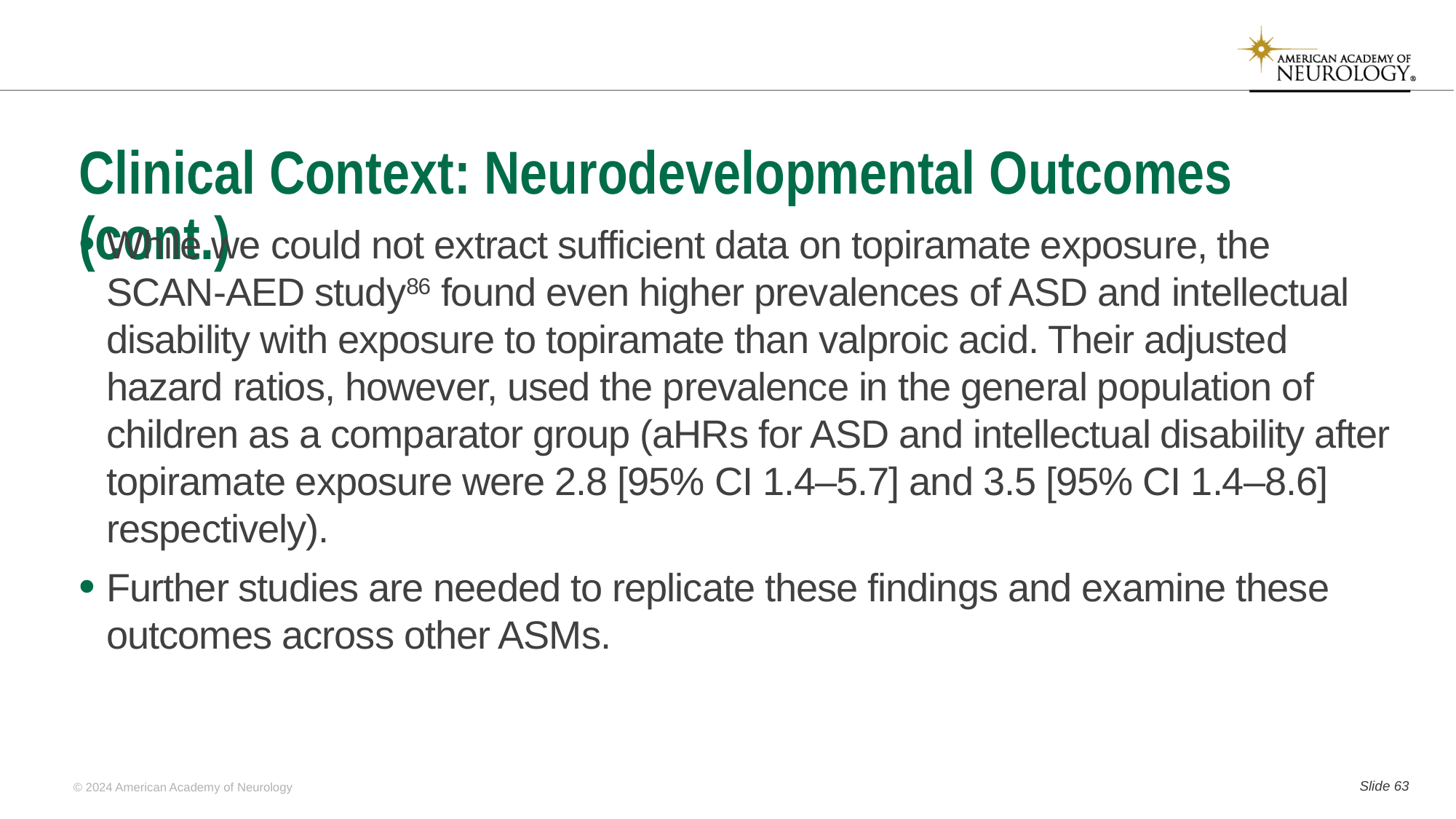

# Clinical Context: Neurodevelopmental Outcomes (cont.)
While we could not extract sufficient data on topiramate exposure, the SCAN-AED study86 found even higher prevalences of ASD and intellectual disability with exposure to topiramate than valproic acid. Their adjusted hazard ratios, however, used the prevalence in the general population of children as a comparator group (aHRs for ASD and intellectual disability after topiramate exposure were 2.8 [95% CI 1.4–5.7] and 3.5 [95% CI 1.4–8.6] respectively).
Further studies are needed to replicate these findings and examine these outcomes across other ASMs.
Slide 63
© 2024 American Academy of Neurology